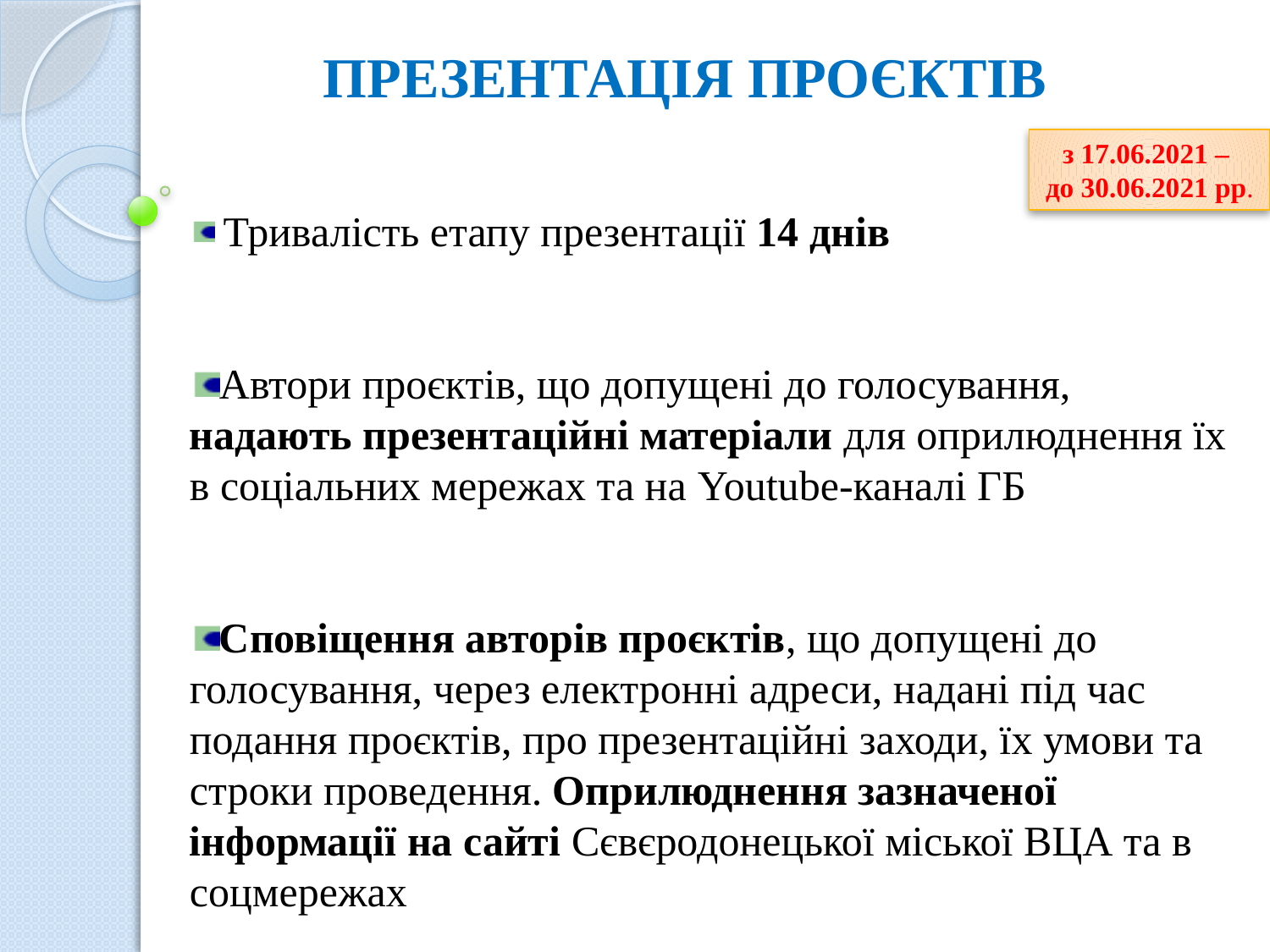

ПРЕЗЕНТАЦІЯ ПРОЄКТІВ
з 17.06.2021 –
до 30.06.2021 рр.
 Тривалість етапу презентації 14 днів

Автори проєктів, що допущені до голосування, надають презентаційні матеріали для оприлюднення їх в соціальних мережах та на Youtube-каналі ГБ

Сповіщення авторів проєктів, що допущені до голосування, через електронні адреси, надані під час подання проєктів, про презентаційні заходи, їх умови та строки проведення. Оприлюднення зазначеної інформації на сайті Сєвєродонецької міської ВЦА та в соцмережах